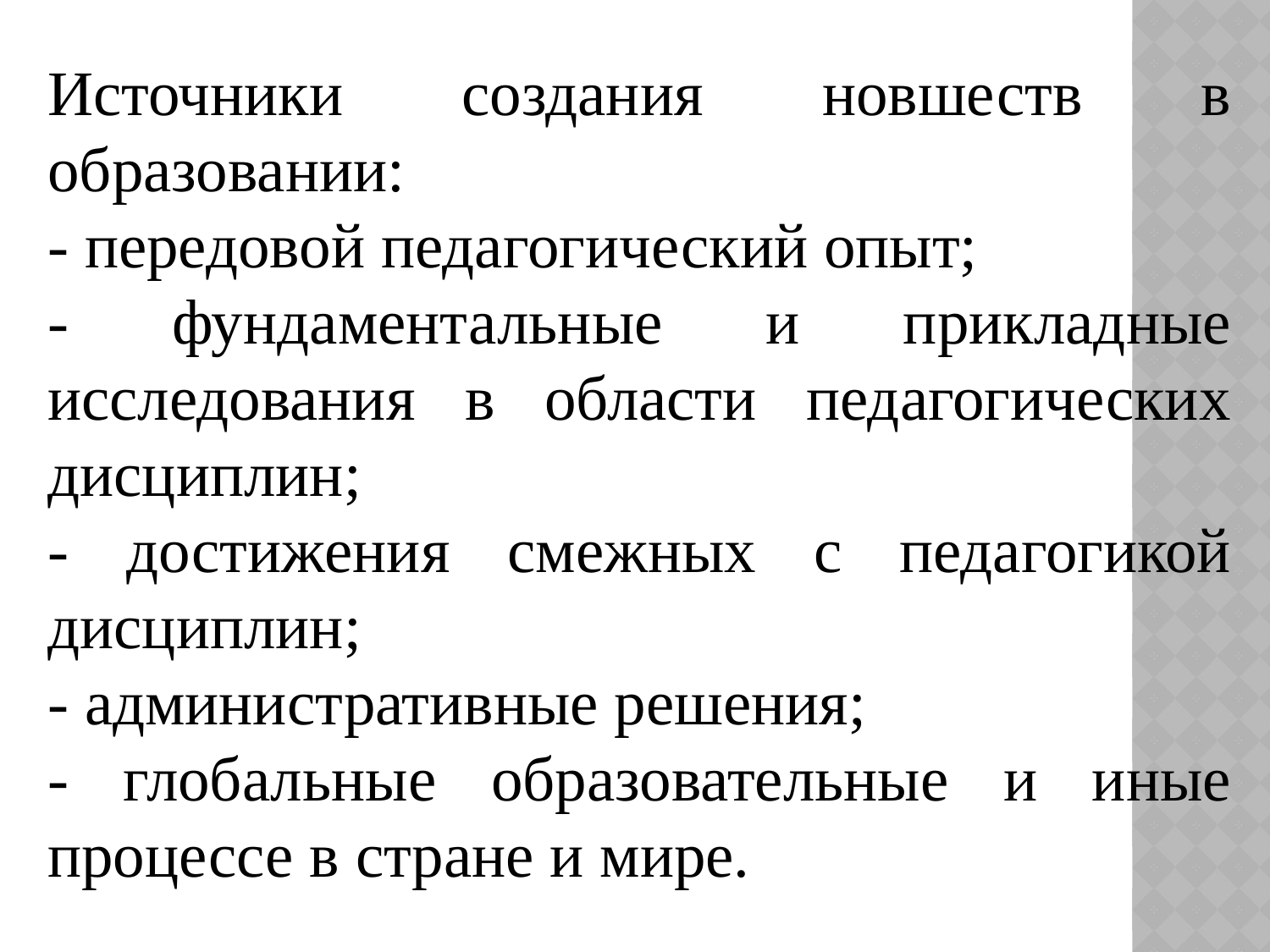

Источники создания новшеств в образовании:
- передовой педагогический опыт;
- фундаментальные и прикладные исследования в области педагогических дисциплин;
- достижения смежных с педагогикой дисциплин;
- административные решения;
- глобальные образовательные и иные процессе в стране и мире.